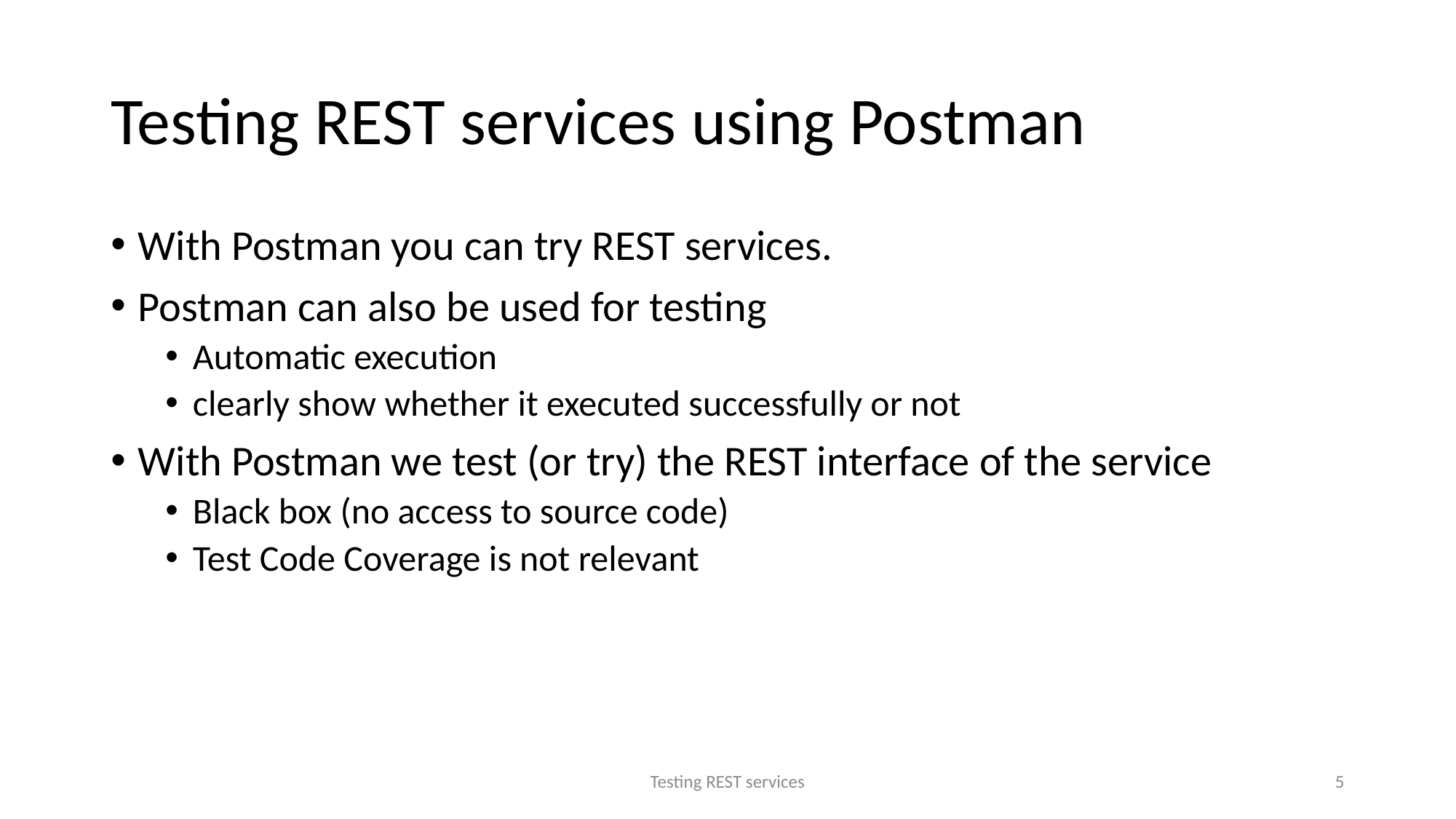

# Testing REST services using Postman
With Postman you can try REST services.
Postman can also be used for testing
Automatic execution
clearly show whether it executed successfully or not
With Postman we test (or try) the REST interface of the service
Black box (no access to source code)
Test Code Coverage is not relevant

Testing REST services
5